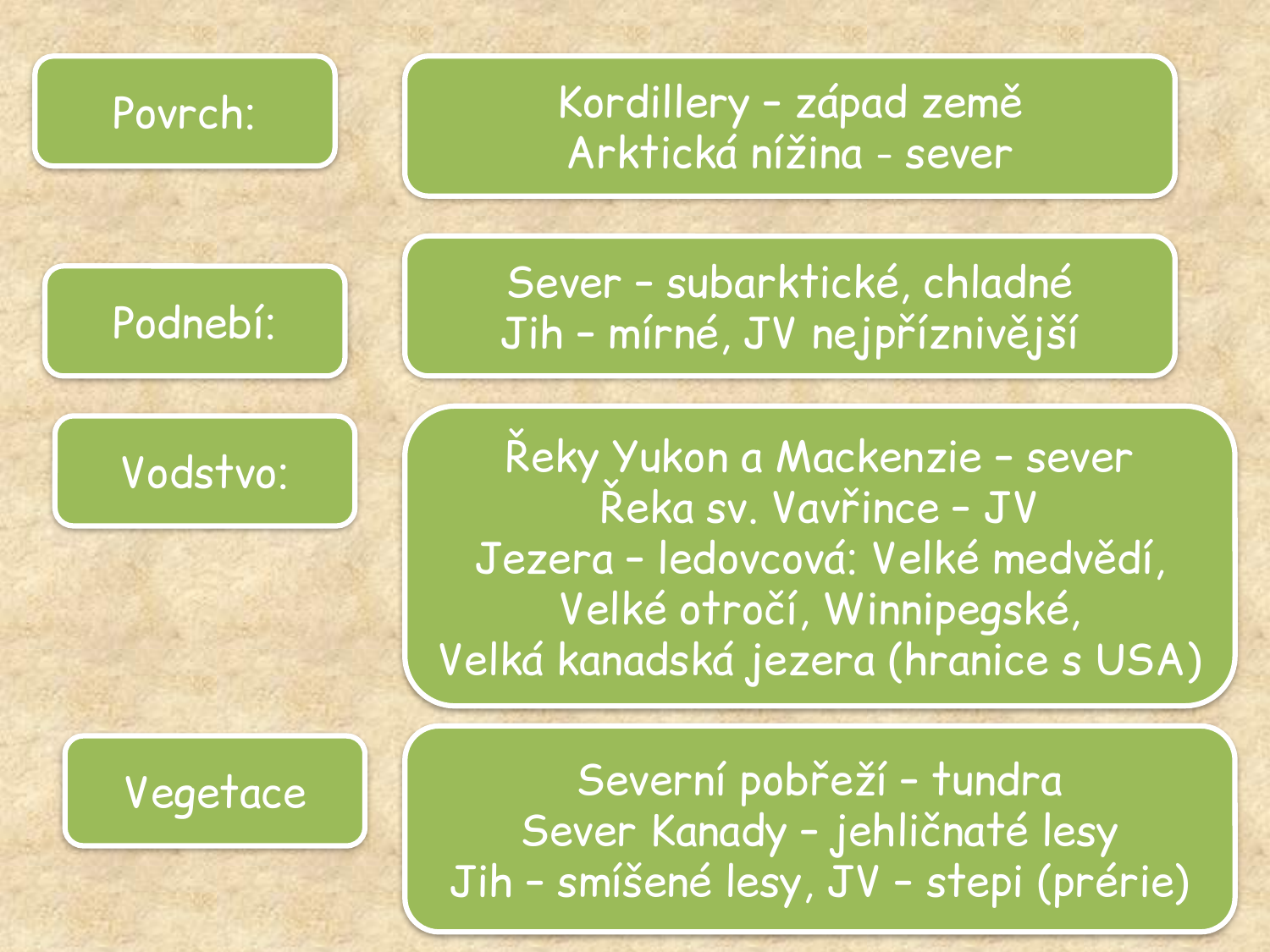

Povrch:
Kordillery – západ země
Arktická nížina - sever
Sever – subarktické, chladné
Jih – mírné, JV nejpříznivější
Podnebí:
Řeky Yukon a Mackenzie – sever
Řeka sv. Vavřince – JV
Jezera – ledovcová: Velké medvědí, Velké otročí, Winnipegské,
Velká kanadská jezera (hranice s USA)
Vodstvo:
Severní pobřeží – tundra
Sever Kanady – jehličnaté lesy
Jih – smíšené lesy, JV – stepi (prérie)
Vegetace